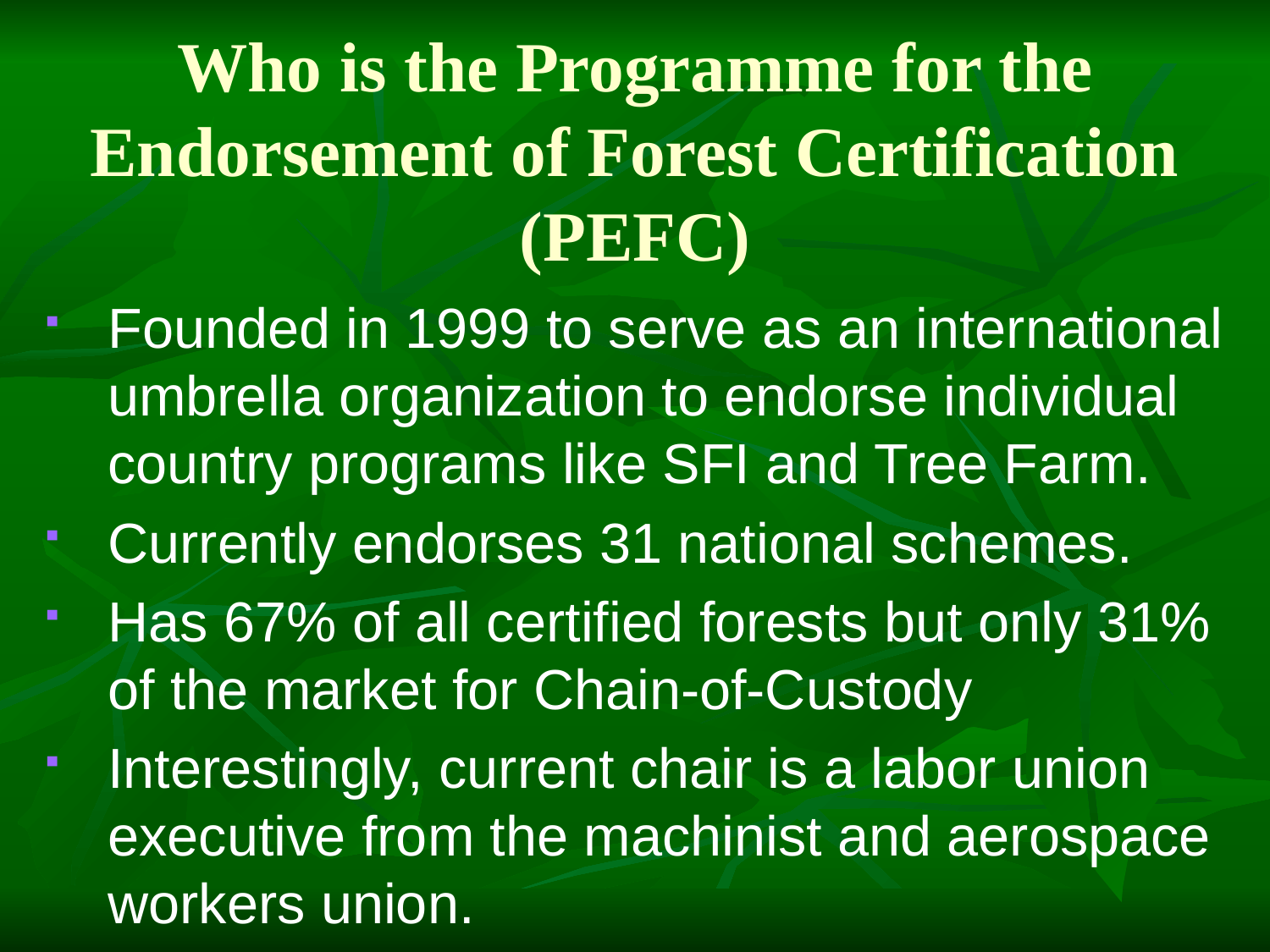

# Who is the Programme for the Endorsement of Forest Certification (PEFC)
Founded in 1999 to serve as an international umbrella organization to endorse individual country programs like SFI and Tree Farm.
Currently endorses 31 national schemes.
Has 67% of all certified forests but only 31% of the market for Chain-of-Custody
Interestingly, current chair is a labor union executive from the machinist and aerospace workers union.